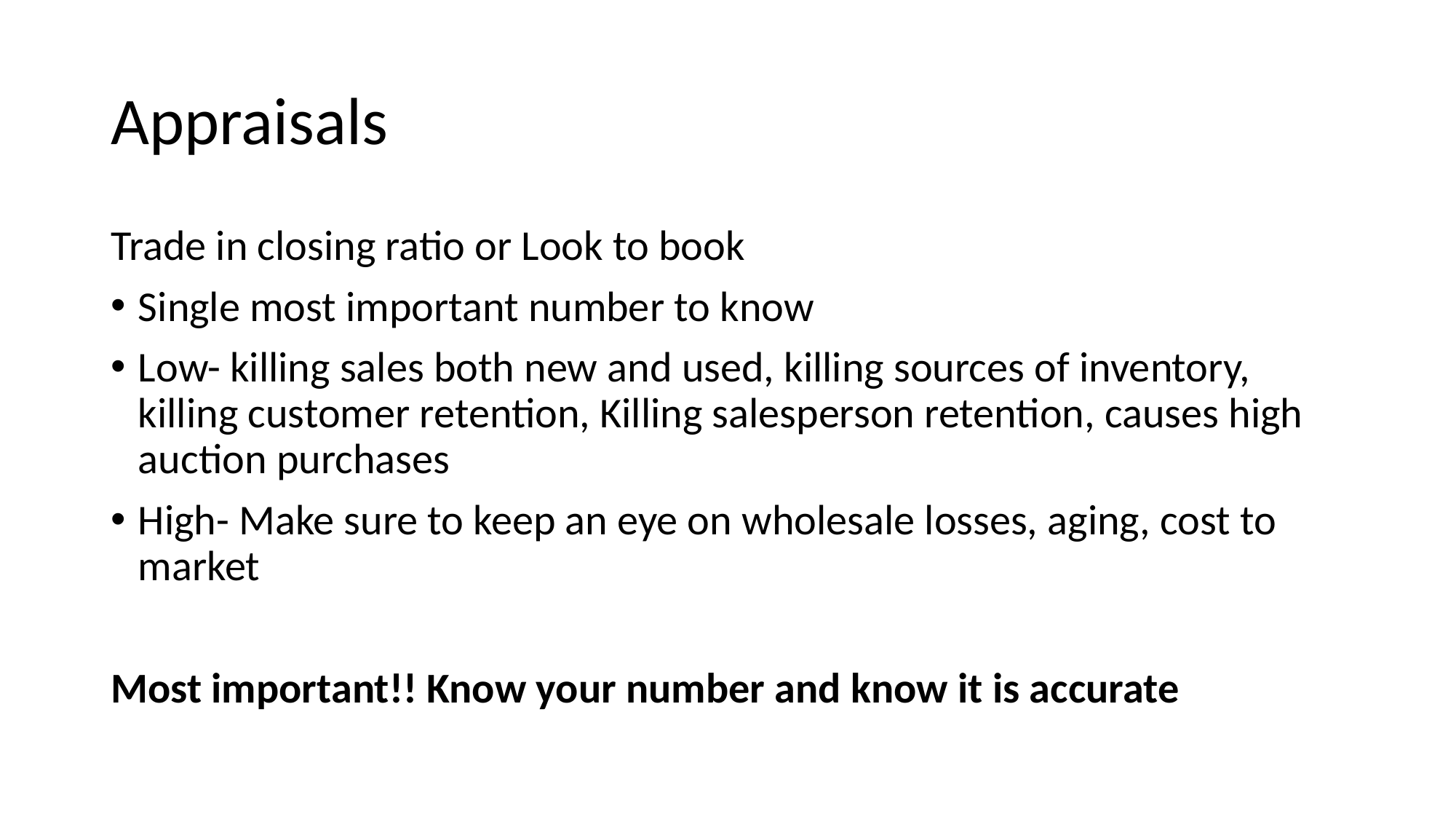

# Appraisals
Trade in closing ratio or Look to book
Single most important number to know
Low- killing sales both new and used, killing sources of inventory, killing customer retention, Killing salesperson retention, causes high auction purchases
High- Make sure to keep an eye on wholesale losses, aging, cost to market

Most important!! Know your number and know it is accurate